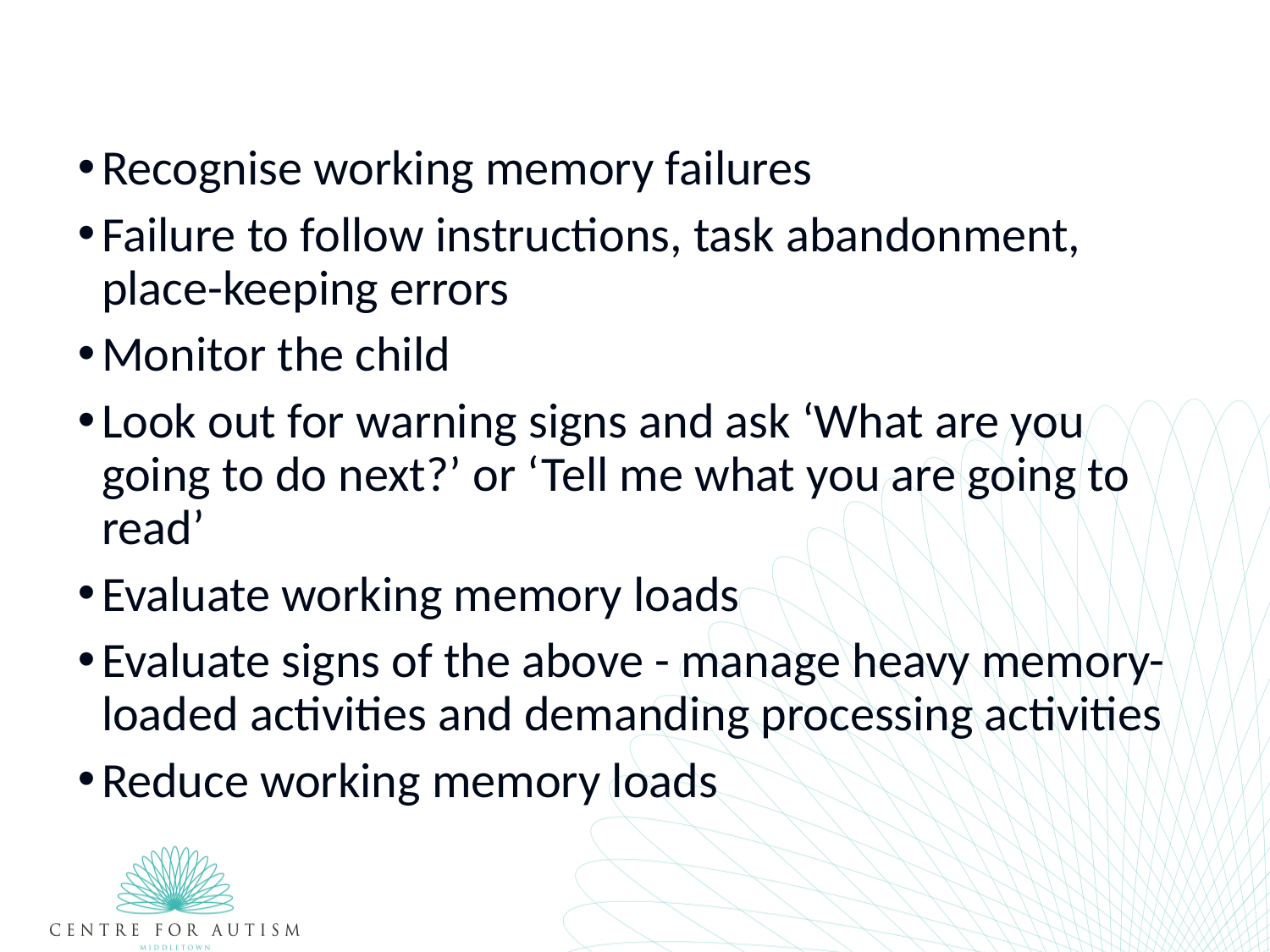

Recognise working memory failures
Failure to follow instructions, task abandonment, place-keeping errors
Monitor the child
Look out for warning signs and ask ‘What are you going to do next?’ or ‘Tell me what you are going to read’
Evaluate working memory loads
Evaluate signs of the above - manage heavy memory-loaded activities and demanding processing activities
Reduce working memory loads